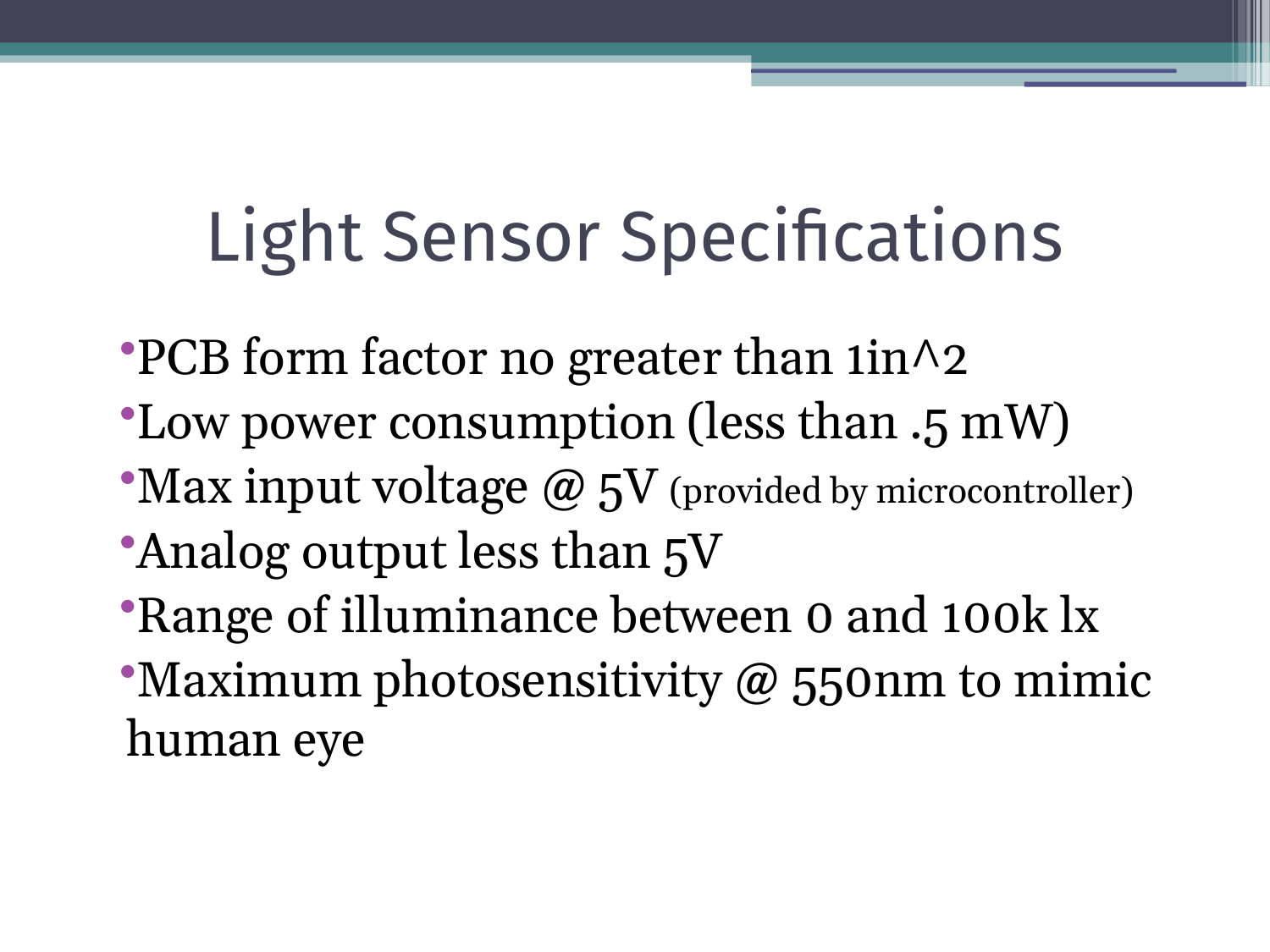

# Light Sensor Specifications
PCB form factor no greater than 1in^2
Low power consumption (less than .5 mW)
Max input voltage @ 5V (provided by microcontroller)
Analog output less than 5V
Range of illuminance between 0 and 100k lx
Maximum photosensitivity @ 550nm to mimic human eye